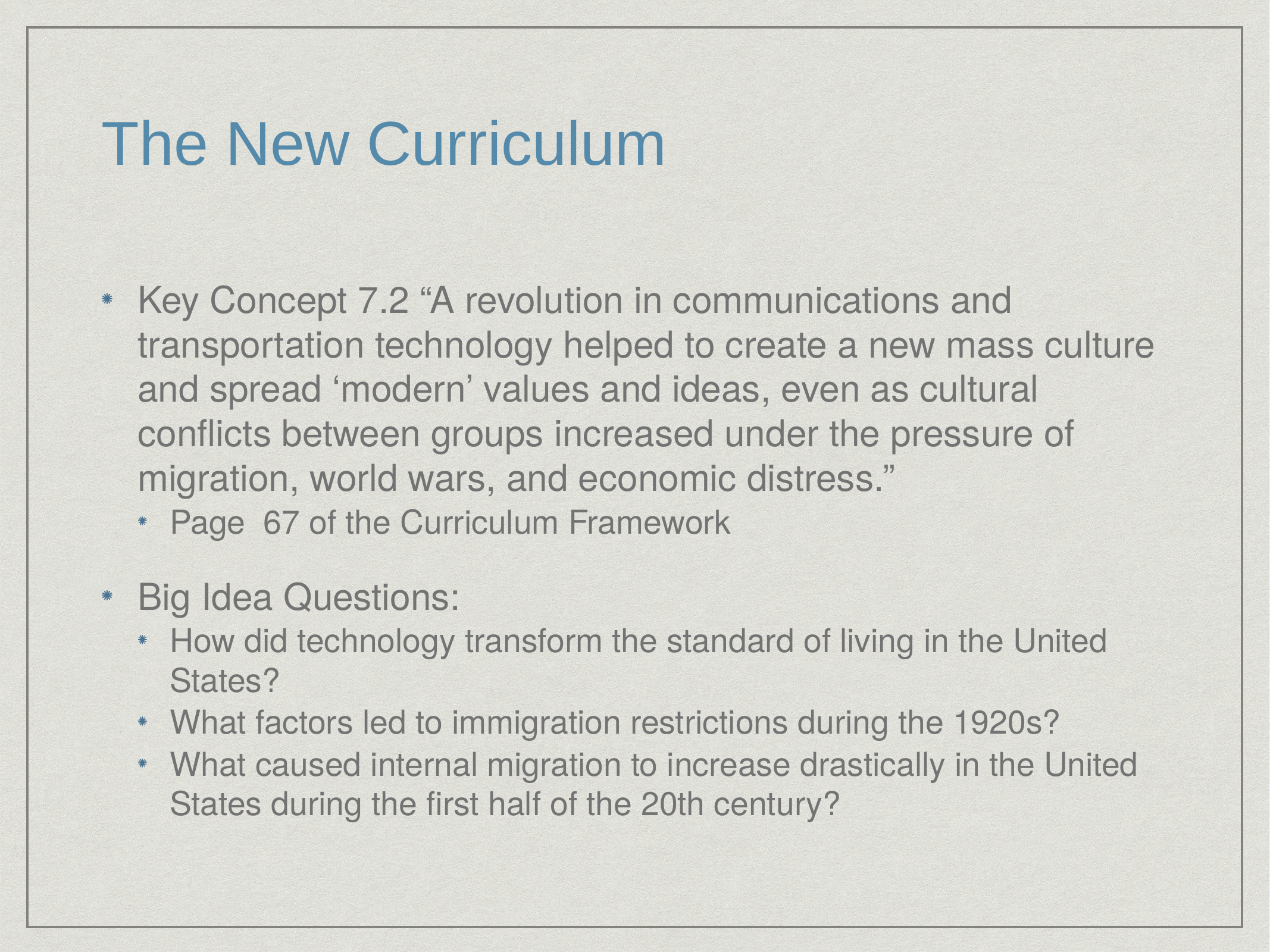

# The New Curriculum
Key Concept 7.2 “A revolution in communications and transportation technology helped to create a new mass culture and spread ‘modern’ values and ideas, even as cultural conflicts between groups increased under the pressure of migration, world wars, and economic distress.”
Page  67 of the Curriculum Framework
Big Idea Questions:
How did technology transform the standard of living in the United States?
What factors led to immigration restrictions during the 1920s?
What caused internal migration to increase drastically in the United States during the first half of the 20th century?